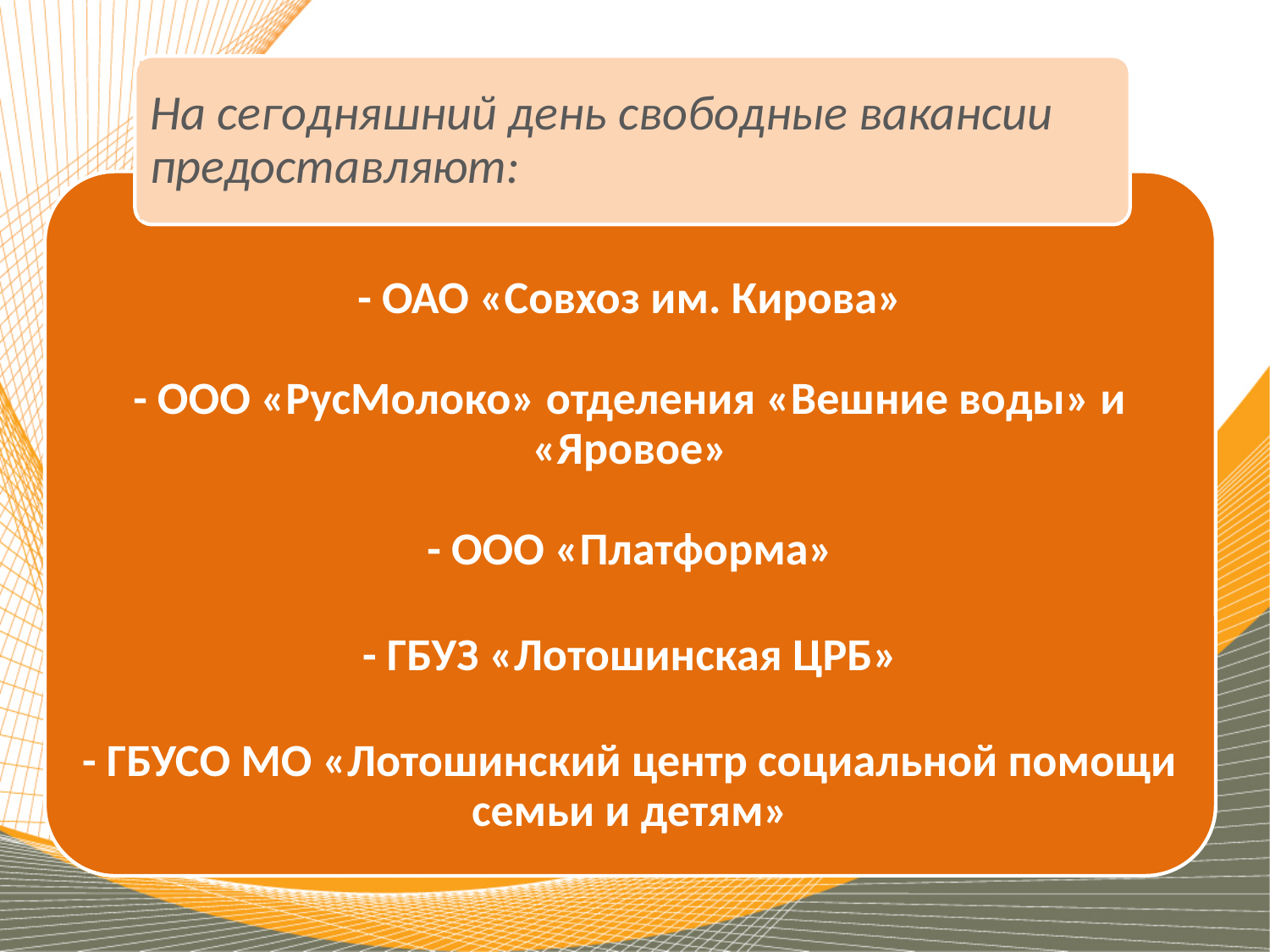

- ОАО «Совхоз им. Кирова»

- ООО «РусМолоко» отделения «Вешние воды» и «Яровое»

- ООО «Платформа»

- ГБУЗ «Лотошинская ЦРБ»

- ГБУСО МО «Лотошинский центр социальной помощи семьи и детям»

На сегодняшний день свободные вакансии предоставляют: